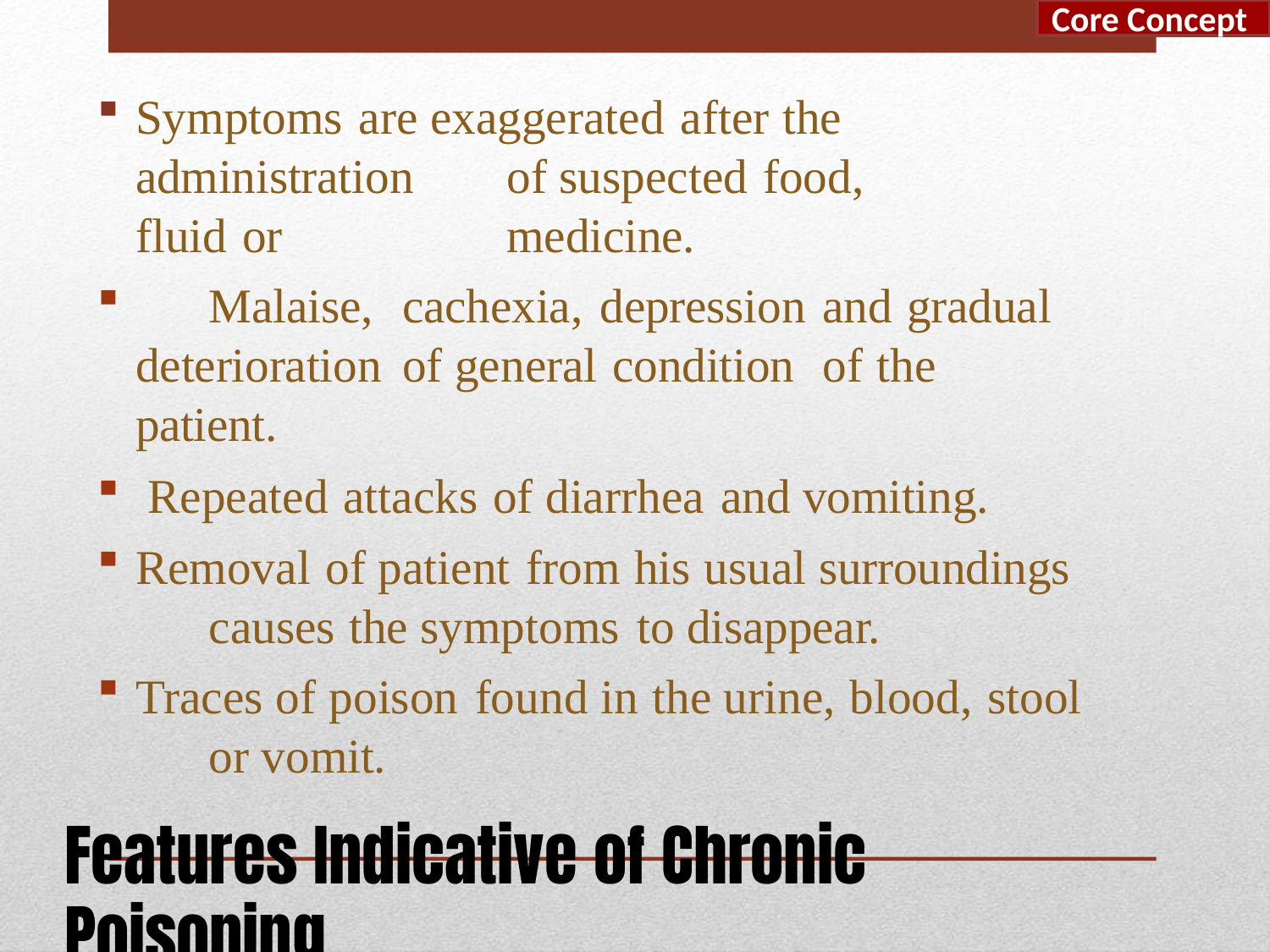

Core Concept
Symptoms are exaggerated after the 	administration	of suspected food, fluid or 	medicine.
	Malaise,	cachexia,	depression	and gradual deterioration	of general condition	of the patient.
Repeated attacks of diarrhea and vomiting.
Removal of patient from his usual surroundings 	causes the symptoms to disappear.
Traces of poison found in the urine, blood, stool 	or vomit.
Features Indicative of Chronic Poisoning